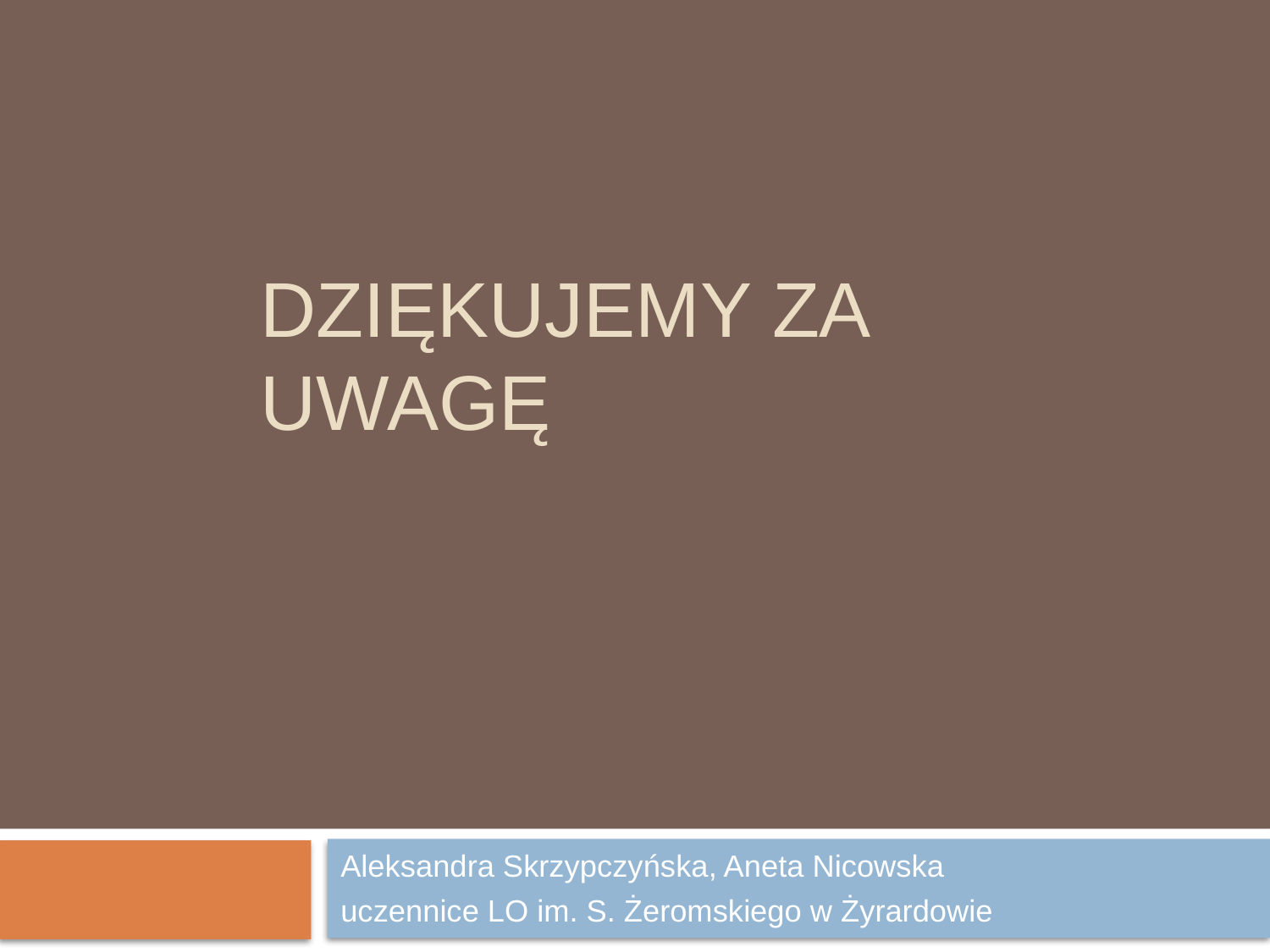

# Dziękujemy za uwagę
Aleksandra Skrzypczyńska, Aneta Nicowska
uczennice LO im. S. Żeromskiego w Żyrardowie